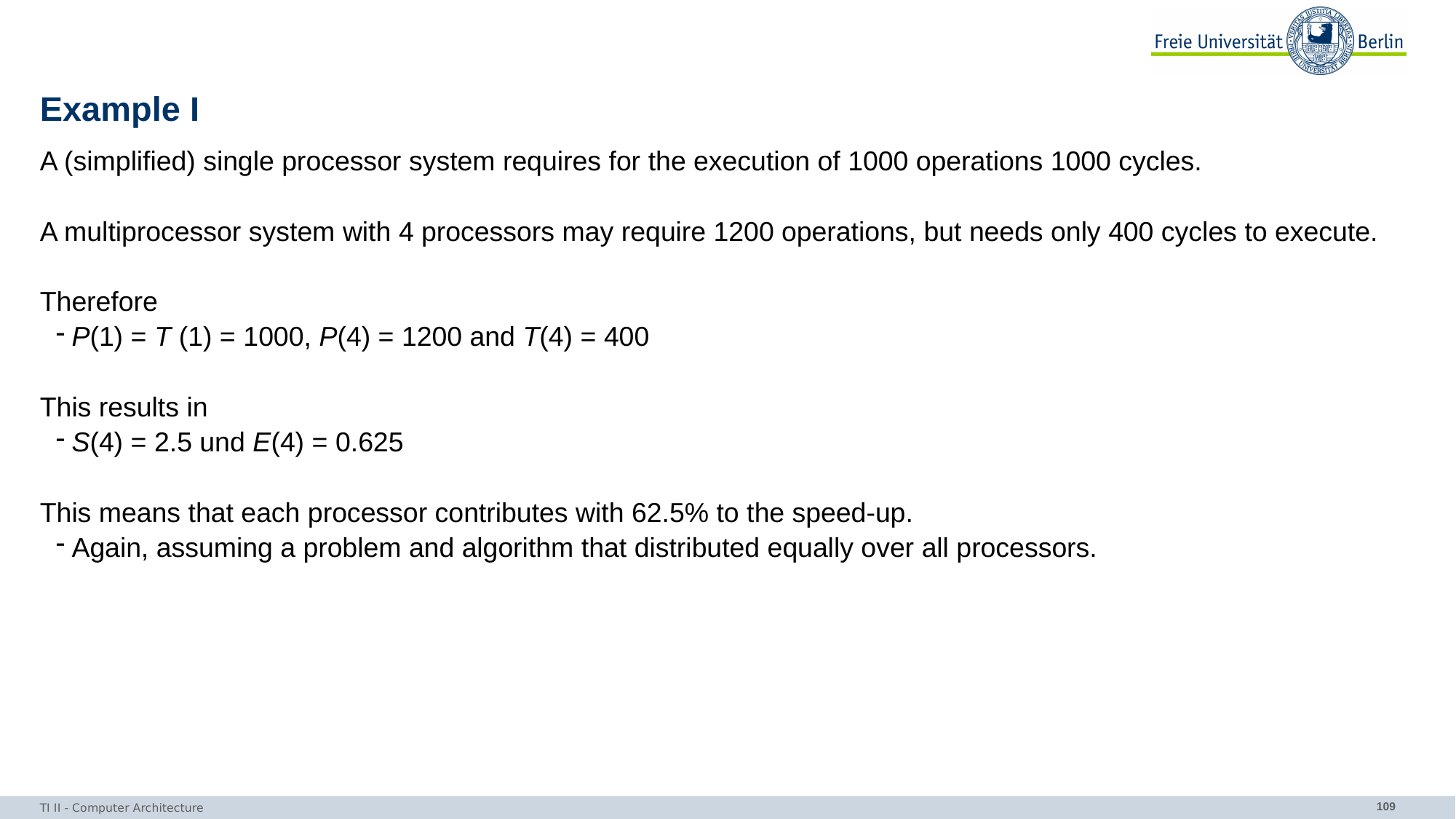

# Example I
A (simplified) single processor system requires for the execution of 1000 operations 1000 cycles.

A multiprocessor system with 4 processors may require 1200 operations, but needs only 400 cycles to execute.

Therefore
P(1) = T (1) = 1000, P(4) = 1200 and T(4) = 400

This results in
S(4) = 2.5 und E(4) = 0.625

This means that each processor contributes with 62.5% to the speed-up.
Again, assuming a problem and algorithm that distributed equally over all processors.
TI II - Computer Architecture